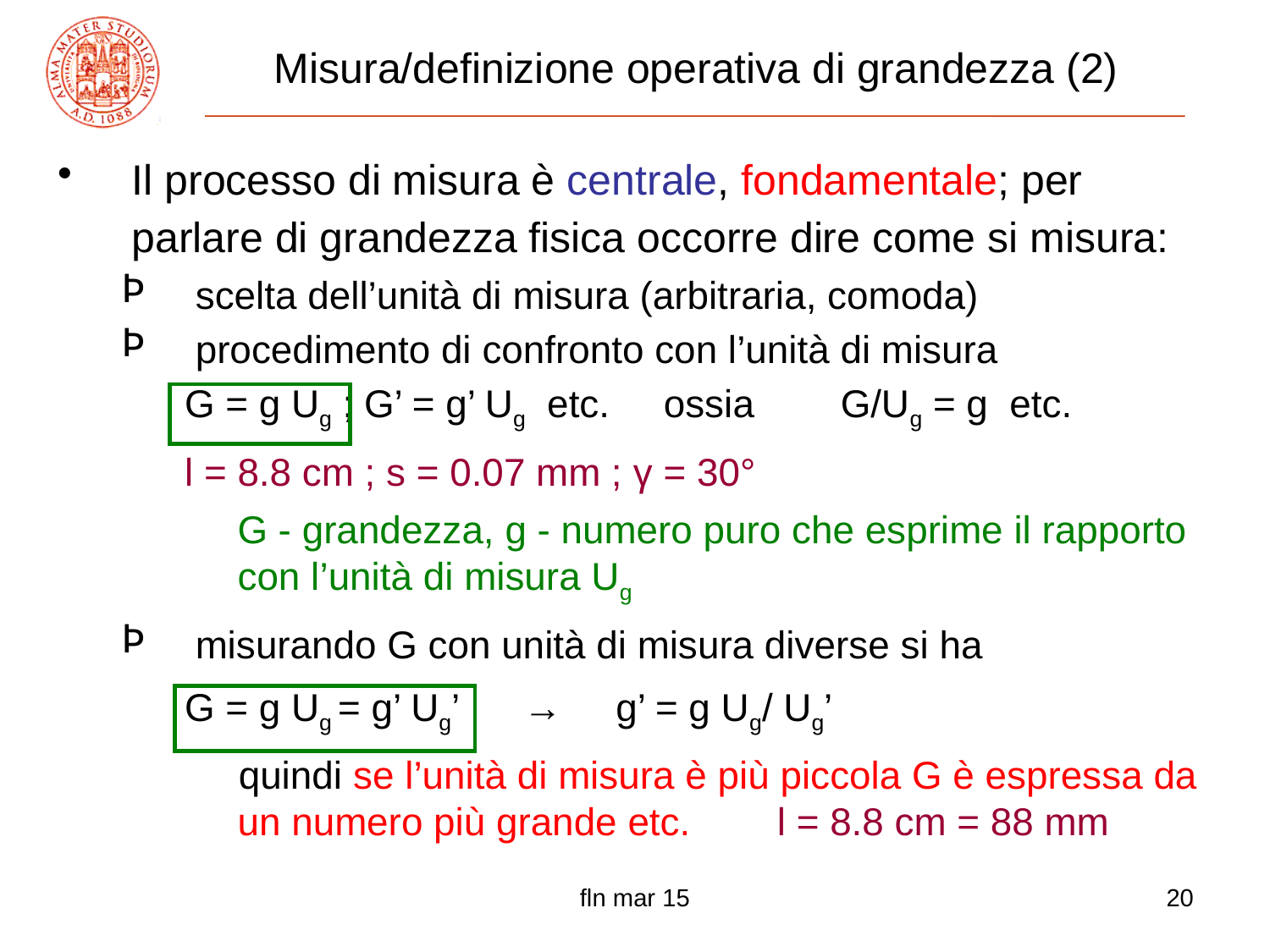

# Misura/definizione operativa di grandezza (2)
Il processo di misura è centrale, fondamentale; per parlare di grandezza fisica occorre dire come si misura:
 scelta dell’unità di misura (arbitraria, comoda)
 procedimento di confronto con l’unità di misura
G = g Ug ; G’ = g’ Ug  etc.     ossia        G/Ug = g  etc.
l = 8.8 cm ; s = 0.07 mm ; γ = 30°
	G - grandezza, g - numero puro che esprime il rapporto con l’unità di misura Ug
 misurando G con unità di misura diverse si ha
G = g Ug = g’ Ug’      →     g’ = g Ug/ Ug’
     quindi se l’unità di misura è più piccola G è espressa da un numero più grande etc.        l = 8.8 cm = 88 mm

fln mar 15
20